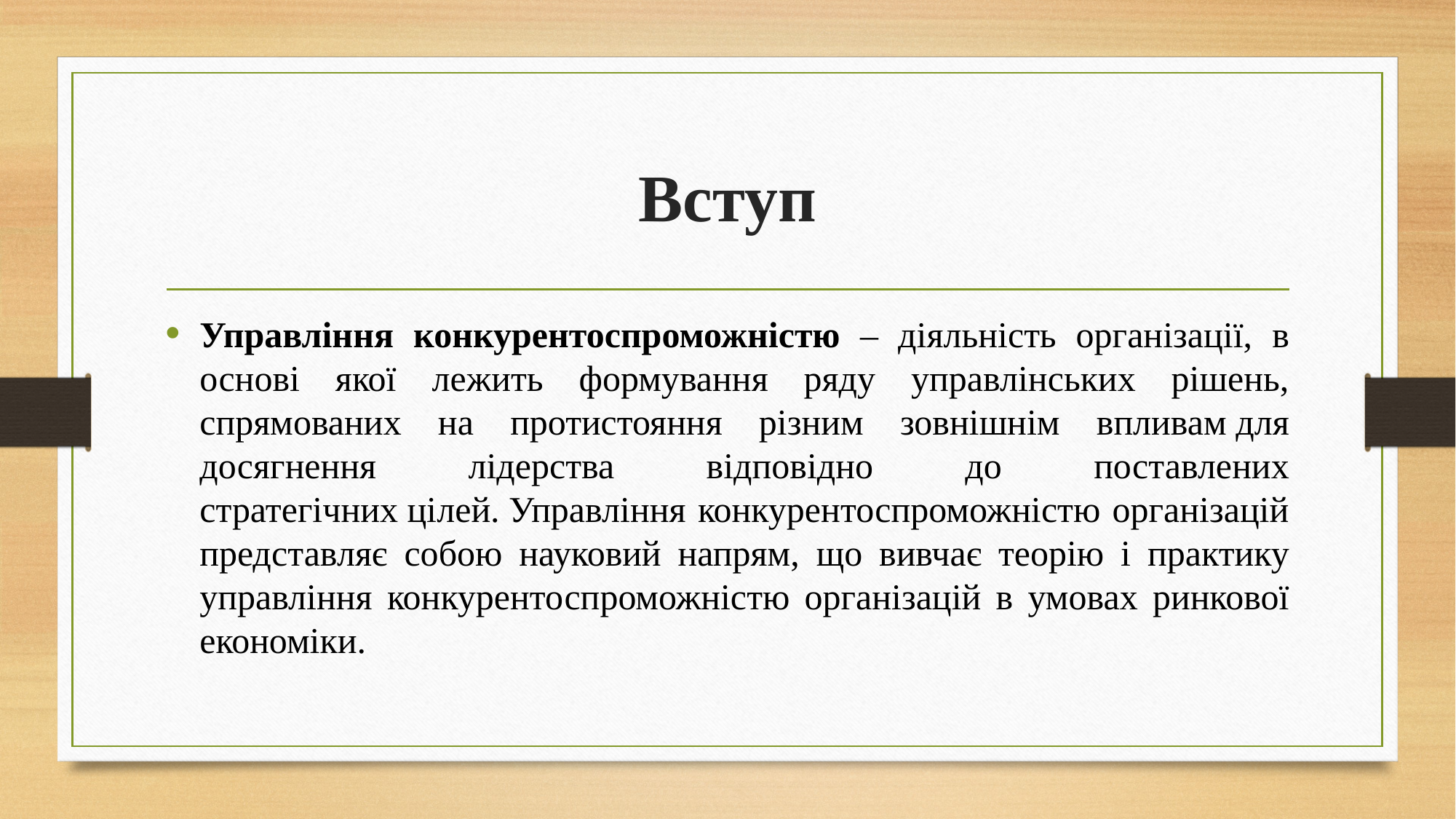

# Вступ
Управління конкурентоспроможністю – діяльність організації, в основі якої лежить формування ряду управлінських рішень, спрямованих на протистояння різним зовнішнім впливам для досягнення лідерства відповідно до поставлених стратегічних цілей. Управління конкурентоспроможністю організацій представляє собою науковий напрям, що вивчає теорію і практику управління конкурентоспроможністю організацій в умовах ринкової економіки.